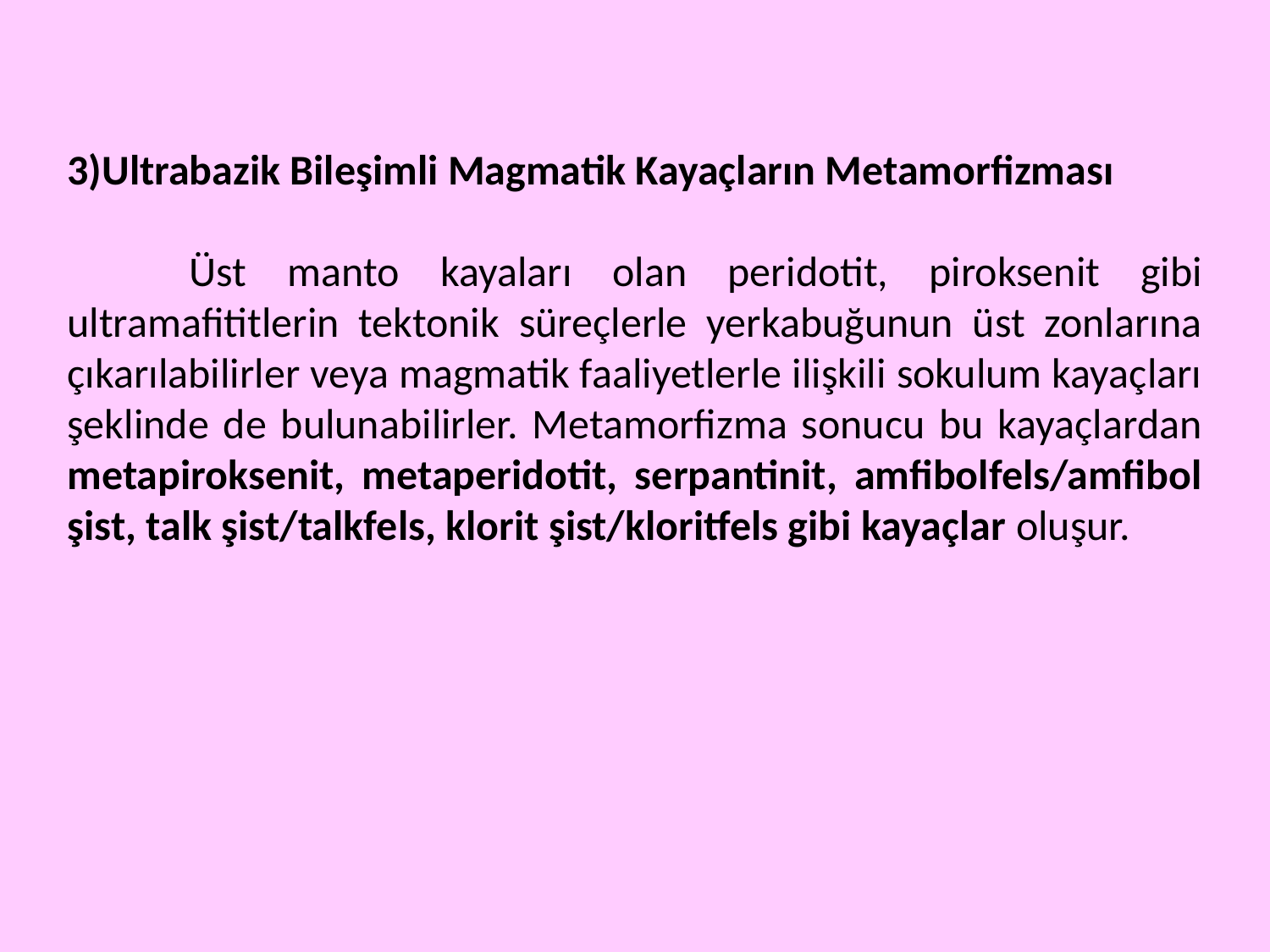

3)Ultrabazik Bileşimli Magmatik Kayaçların Metamorfizması

   Üst manto kayaları olan peridotit, piroksenit gibi ultramafititlerin tektonik süreçlerle yerkabuğunun üst zonlarına çıkarılabilirler veya magmatik faaliyetlerle ilişkili sokulum kayaçları şeklinde de bulunabilirler. Metamorfizma sonucu bu kayaçlardan metapiroksenit, metaperidotit, serpantinit, amfibolfels/amfibol şist, talk şist/talkfels, klorit şist/kloritfels gibi kayaçlar oluşur.